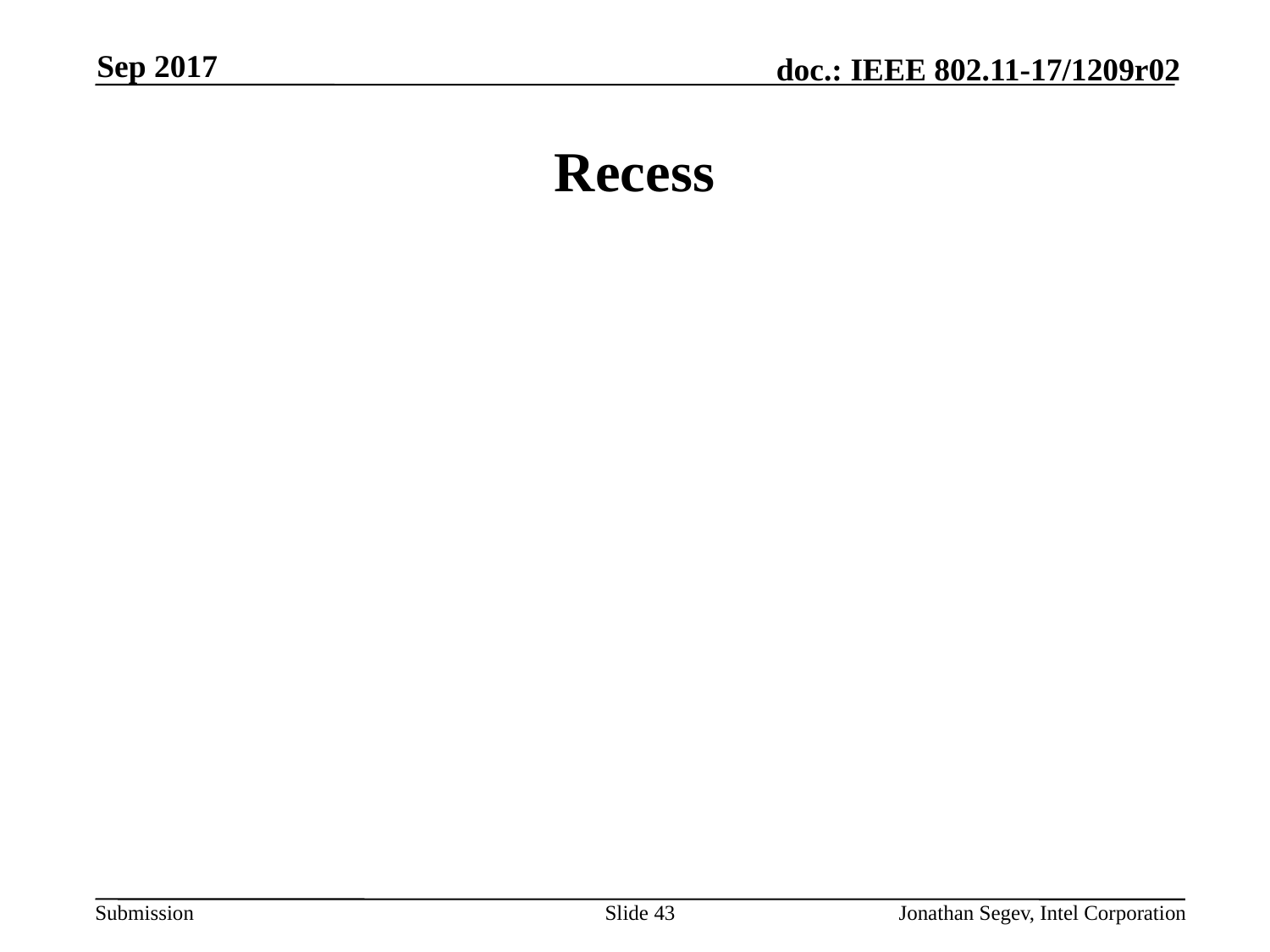

Sep 2017
# Recess

Slide 43
Jonathan Segev, Intel Corporation